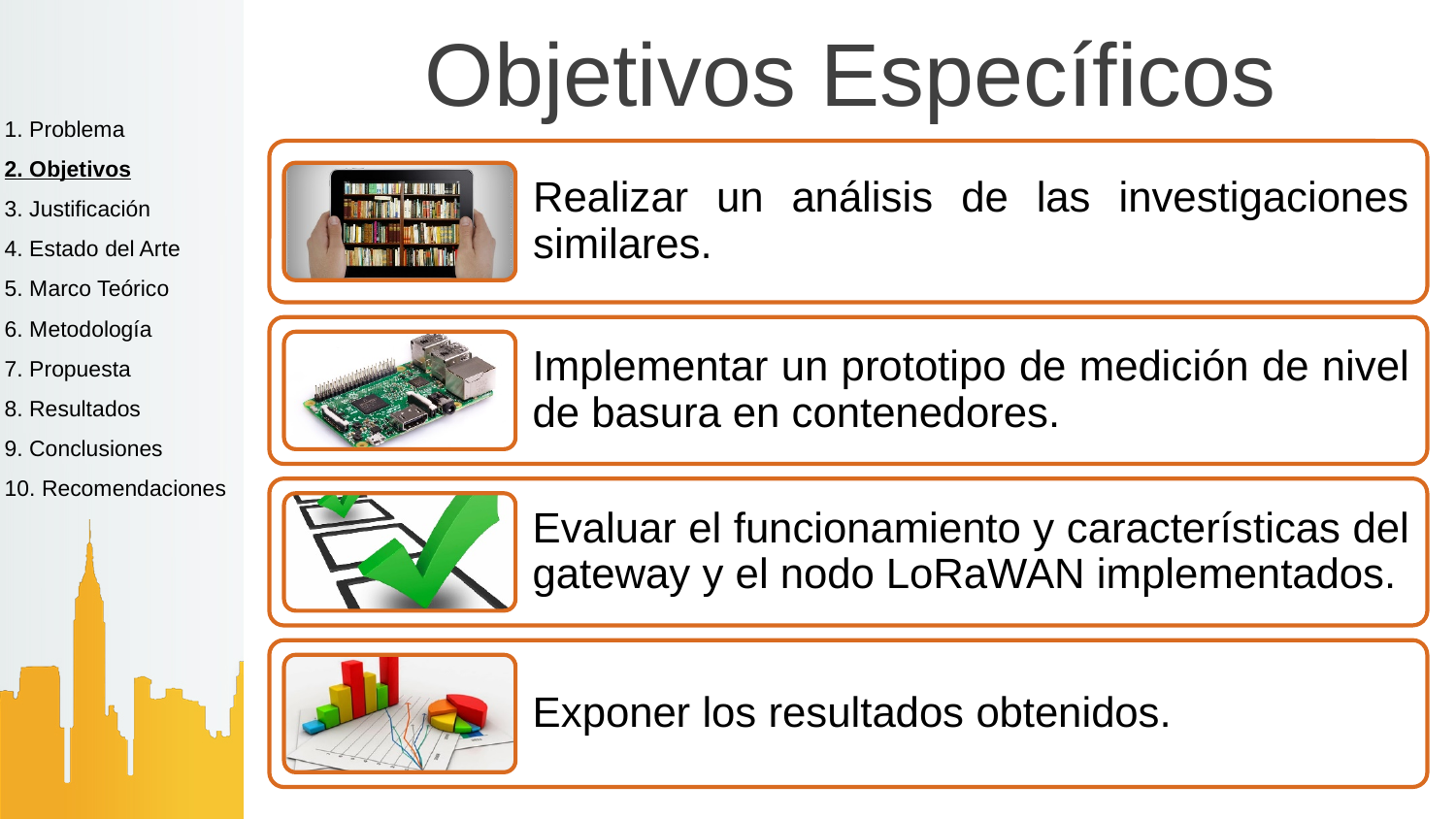

# Objetivos Específicos
1. Problema
2. Objetivos
3. Justificación
4. Estado del Arte
5. Marco Teórico
6. Metodología
7. Propuesta
8. Resultados
9. Conclusiones
10. Recomendaciones
Realizar un análisis de las investigaciones similares.
Implementar un prototipo de medición de nivel de basura en contenedores.
Evaluar el funcionamiento y características del gateway y el nodo LoRaWAN implementados.
Exponer los resultados obtenidos.